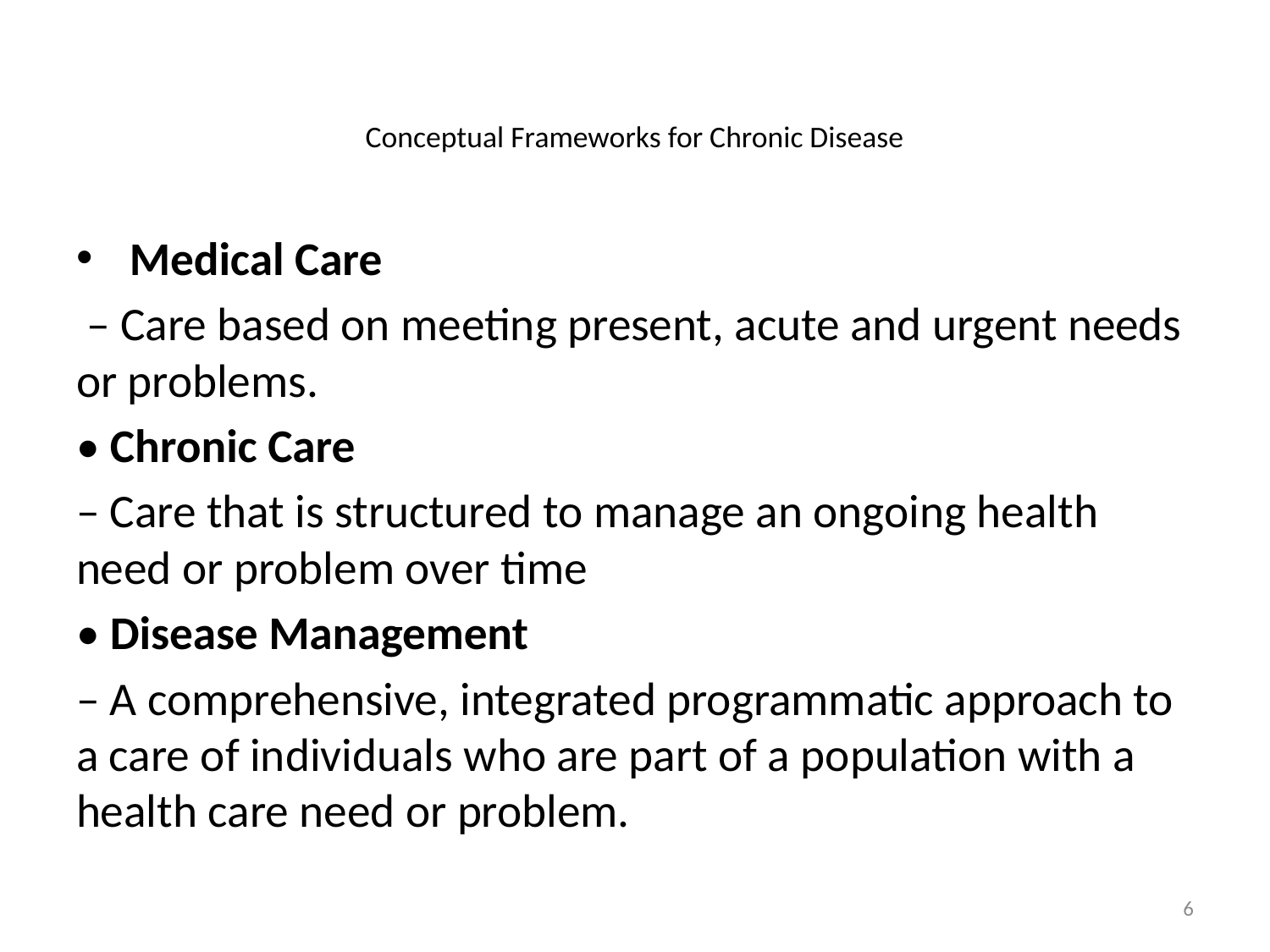

# Conceptual Frameworks for Chronic Disease
 Medical Care
 – Care based on meeting present, acute and urgent needs or problems.
• Chronic Care
– Care that is structured to manage an ongoing health need or problem over time
• Disease Management
– A comprehensive, integrated programmatic approach to a care of individuals who are part of a population with a health care need or problem.

6